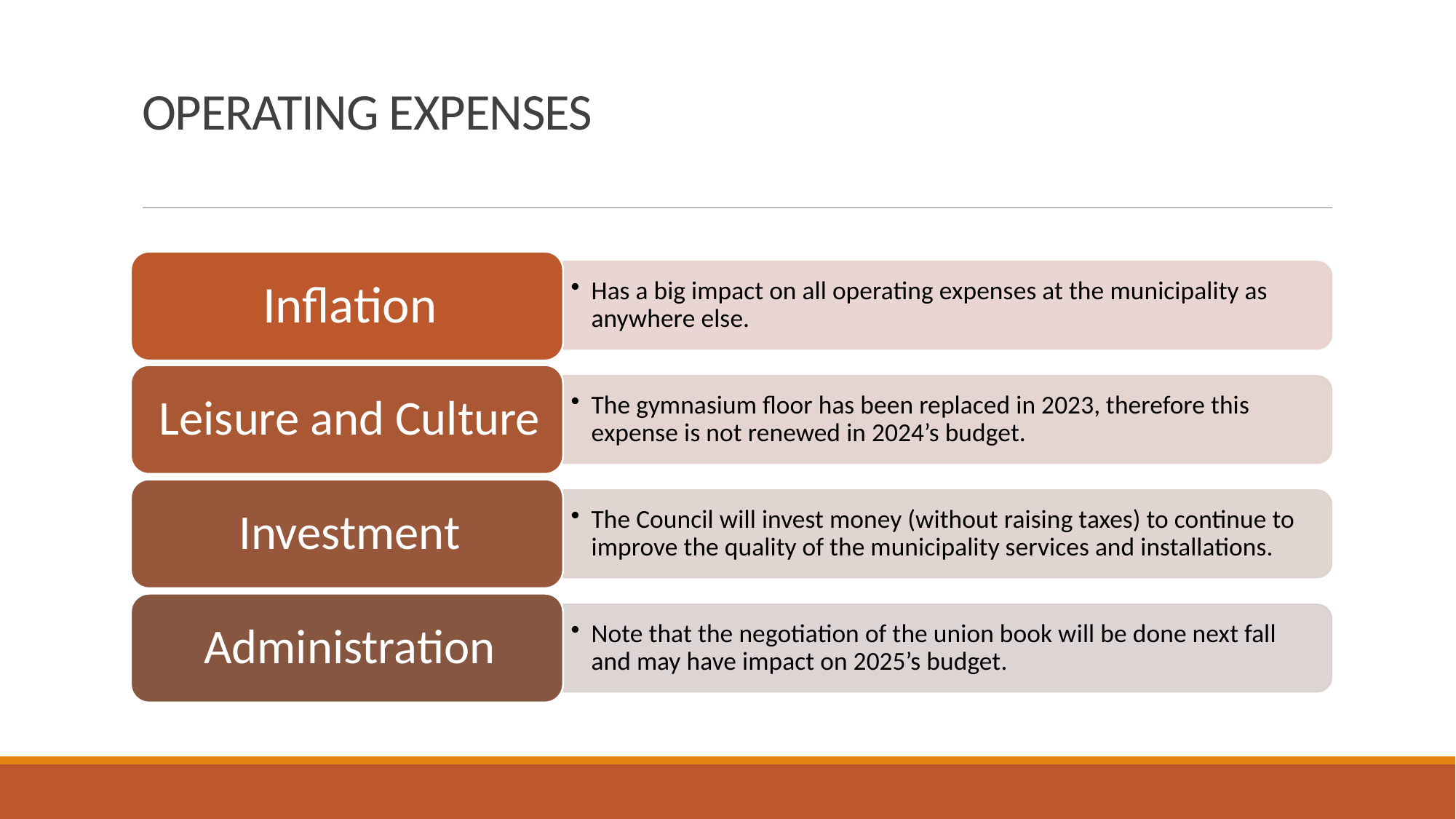

# OPERATING EXPENSES
Has a big impact on all operating expenses at the municipality as anywhere else.
Inflation
The gymnasium floor has been replaced in 2023, therefore this expense is not renewed in 2024’s budget.
Leisure and Culture
The Council will invest money (without raising taxes) to continue to improve the quality of the municipality services and installations.
Investment
Note that the negotiation of the union book will be done next fall and may have impact on 2025’s budget.
Administration